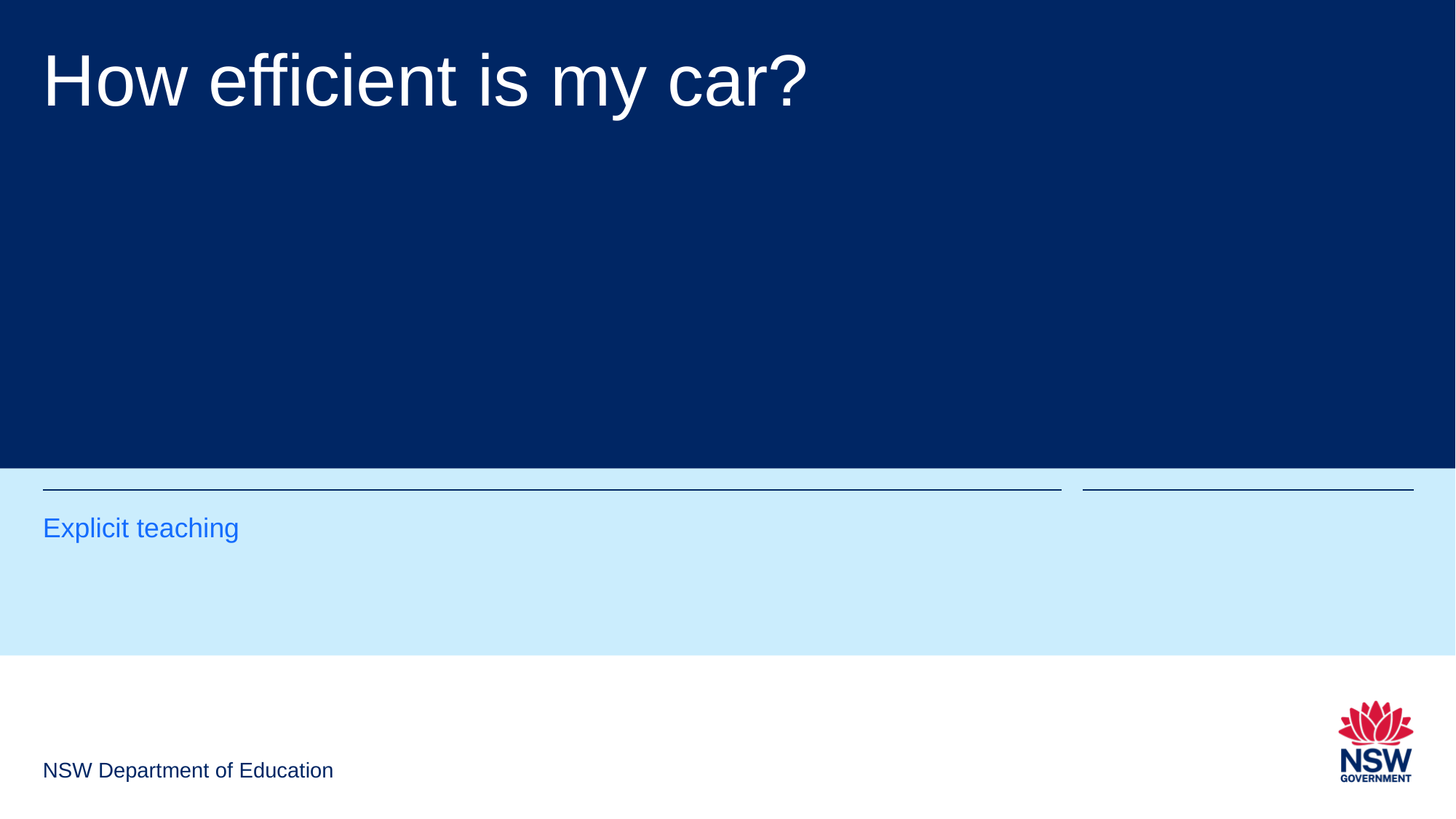

# How efficient is my car?
Explicit teaching

NSW Department of Education